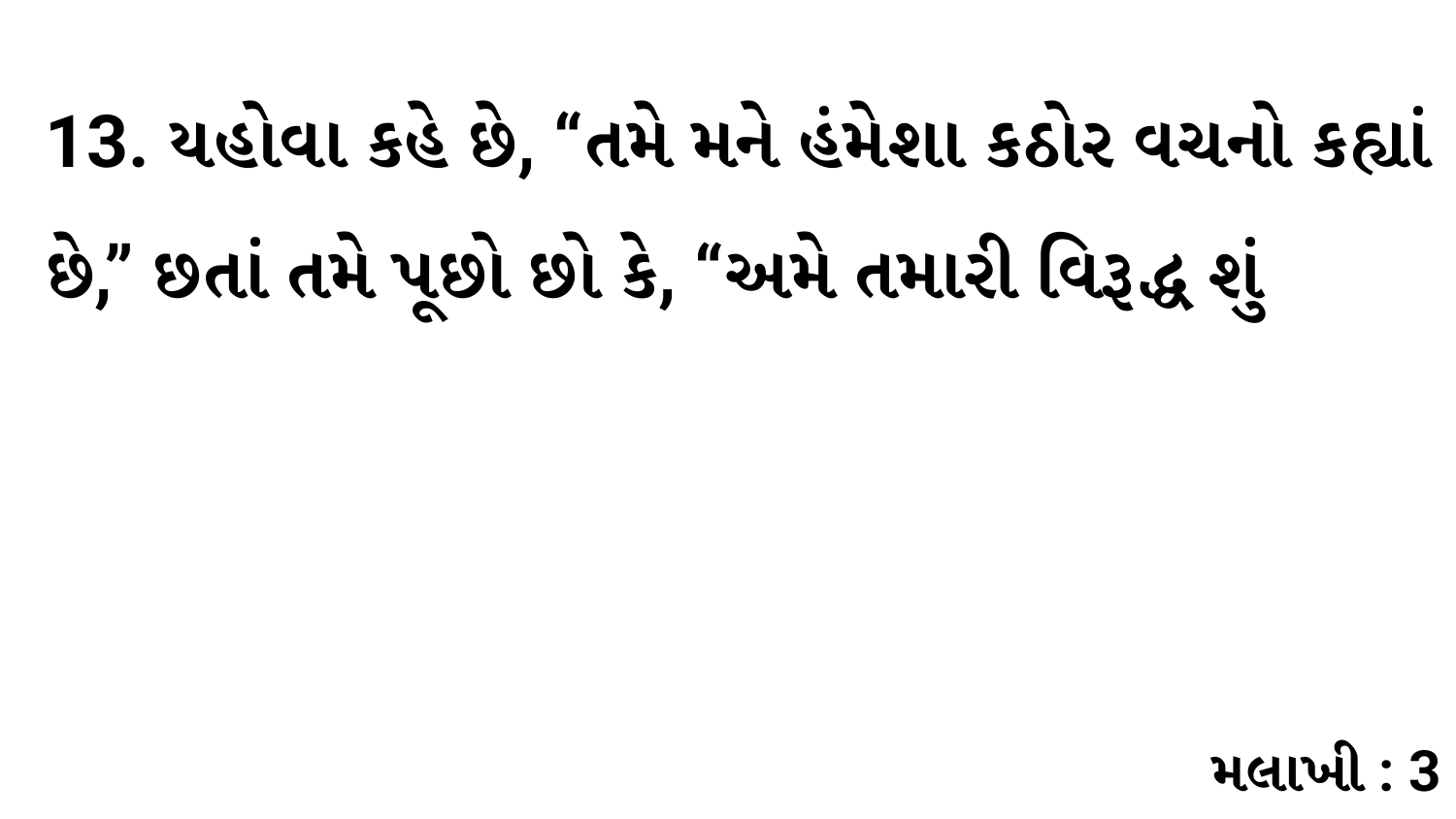

13. યહોવા કહે છે, “તમે મને હંમેશા કઠોર વચનો કહ્યાં છે,” છતાં તમે પૂછો છો કે, “અમે તમારી વિરૂદ્ધ શું
મલાખી : 3